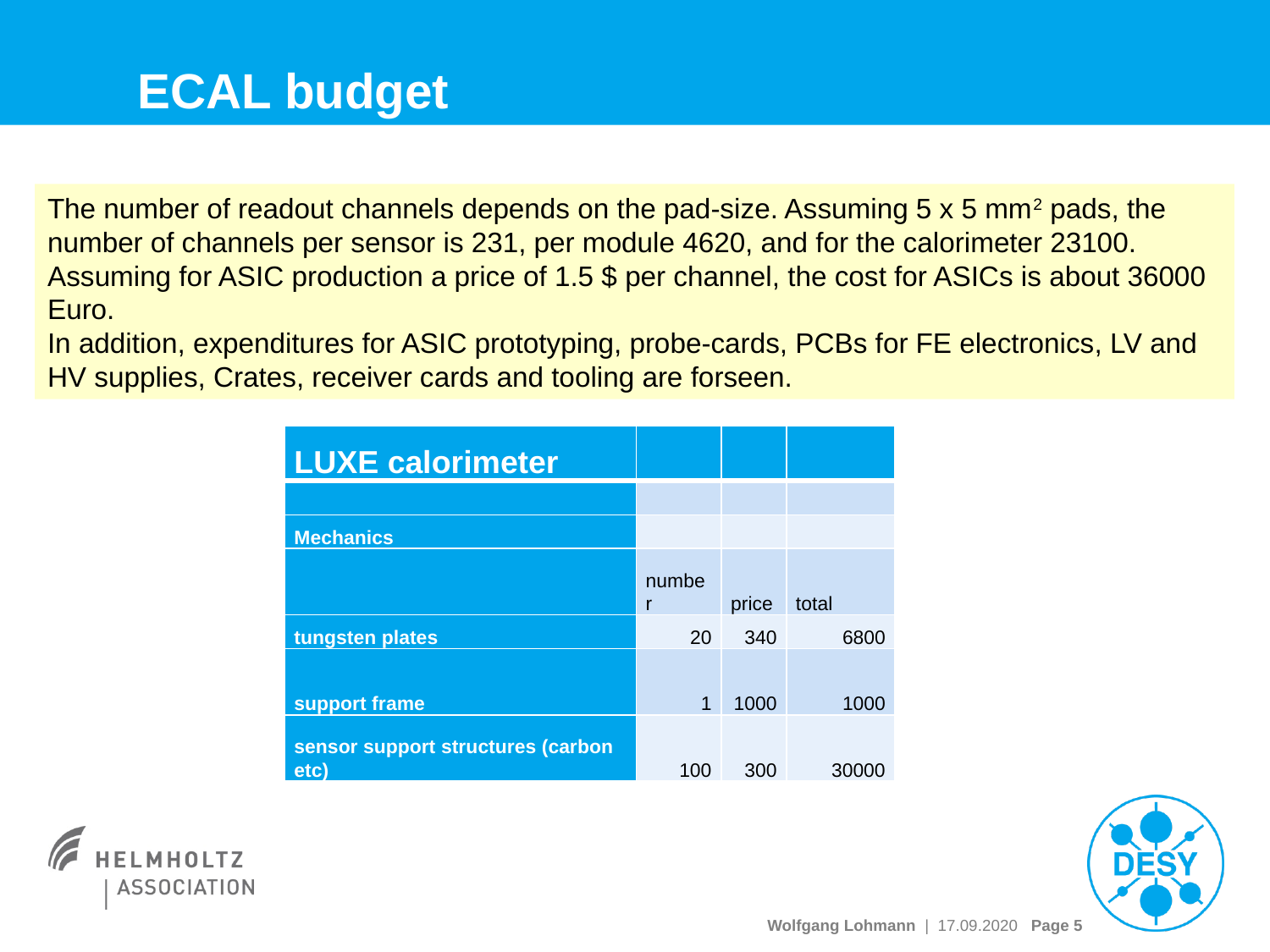

# ECAL budget
The number of readout channels depends on the pad-size. Assuming 5 x 5 mm2 pads, the number of channels per sensor is 231, per module 4620, and for the calorimeter 23100. Assuming for ASIC production a price of 1.5 $ per channel, the cost for ASICs is about 36000 Euro.
In addition, expenditures for ASIC prototyping, probe-cards, PCBs for FE electronics, LV and HV supplies, Crates, receiver cards and tooling are forseen.

| LUXE calorimeter |  |  |  |
| --- | --- | --- | --- |
|  |  |  |  |
| Mechanics |  |  |  |
|  | number | price | total |
| tungsten plates | 20 | 340 | 6800 |
| support frame | 1 | 1000 | 1000 |
| sensor support structures (carbon etc) | 100 | 300 | 30000 |